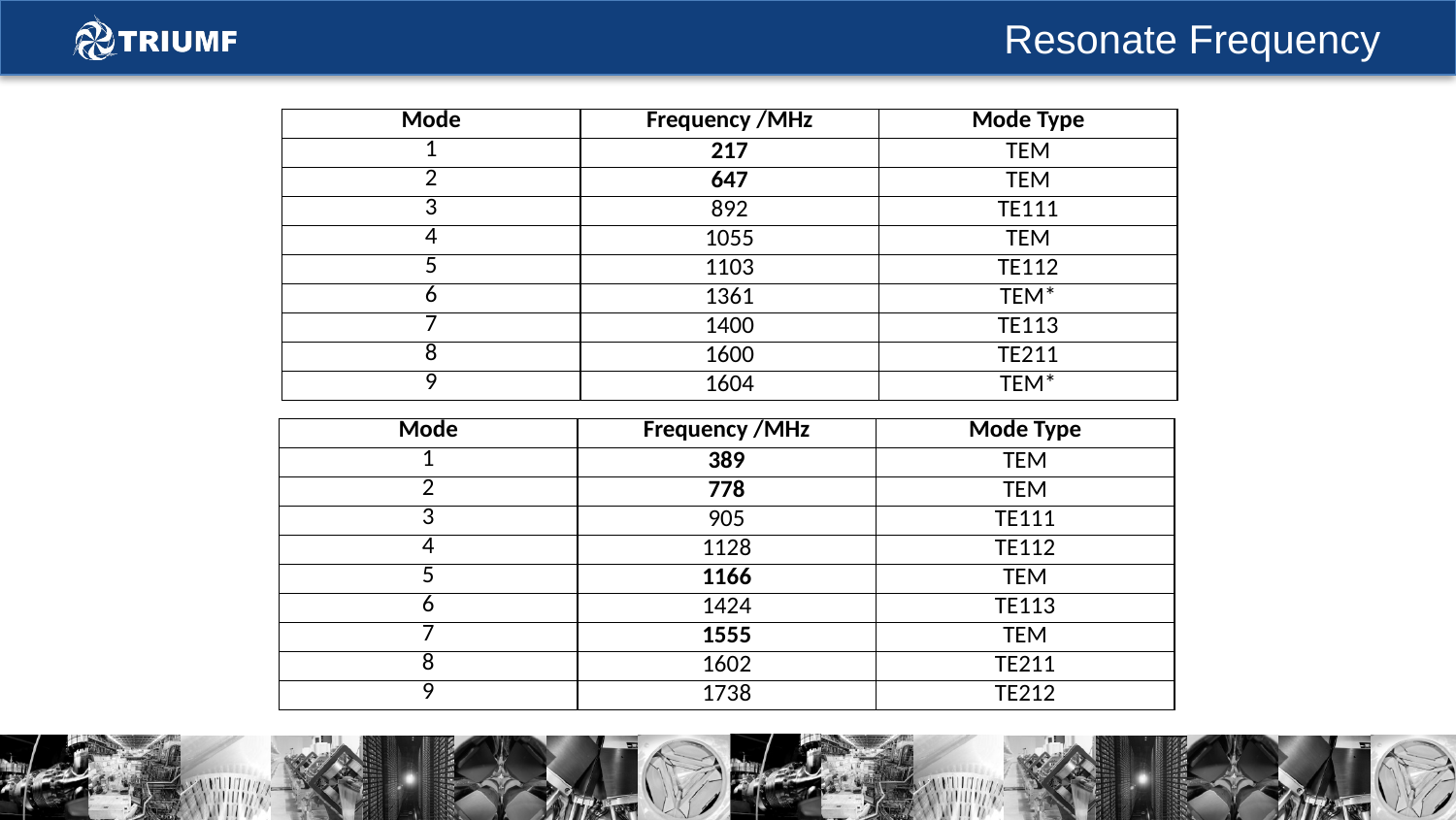

# Resonate Frequency
| Mode | Frequency /MHz | Mode Type |
| --- | --- | --- |
| 1 | 217 | TEM |
| 2 | 647 | TEM |
| 3 | 892 | TE111 |
| 4 | 1055 | TEM |
| 5 | 1103 | TE112 |
| 6 | 1361 | TEM\* |
| 7 | 1400 | TE113 |
| 8 | 1600 | TE211 |
| 9 | 1604 | TEM\* |
| Mode | Frequency /MHz | Mode Type |
| --- | --- | --- |
| 1 | 389 | TEM |
| 2 | 778 | TEM |
| 3 | 905 | TE111 |
| 4 | 1128 | TE112 |
| 5 | 1166 | TEM |
| 6 | 1424 | TE113 |
| 7 | 1555 | TEM |
| 8 | 1602 | TE211 |
| 9 | 1738 | TE212 |